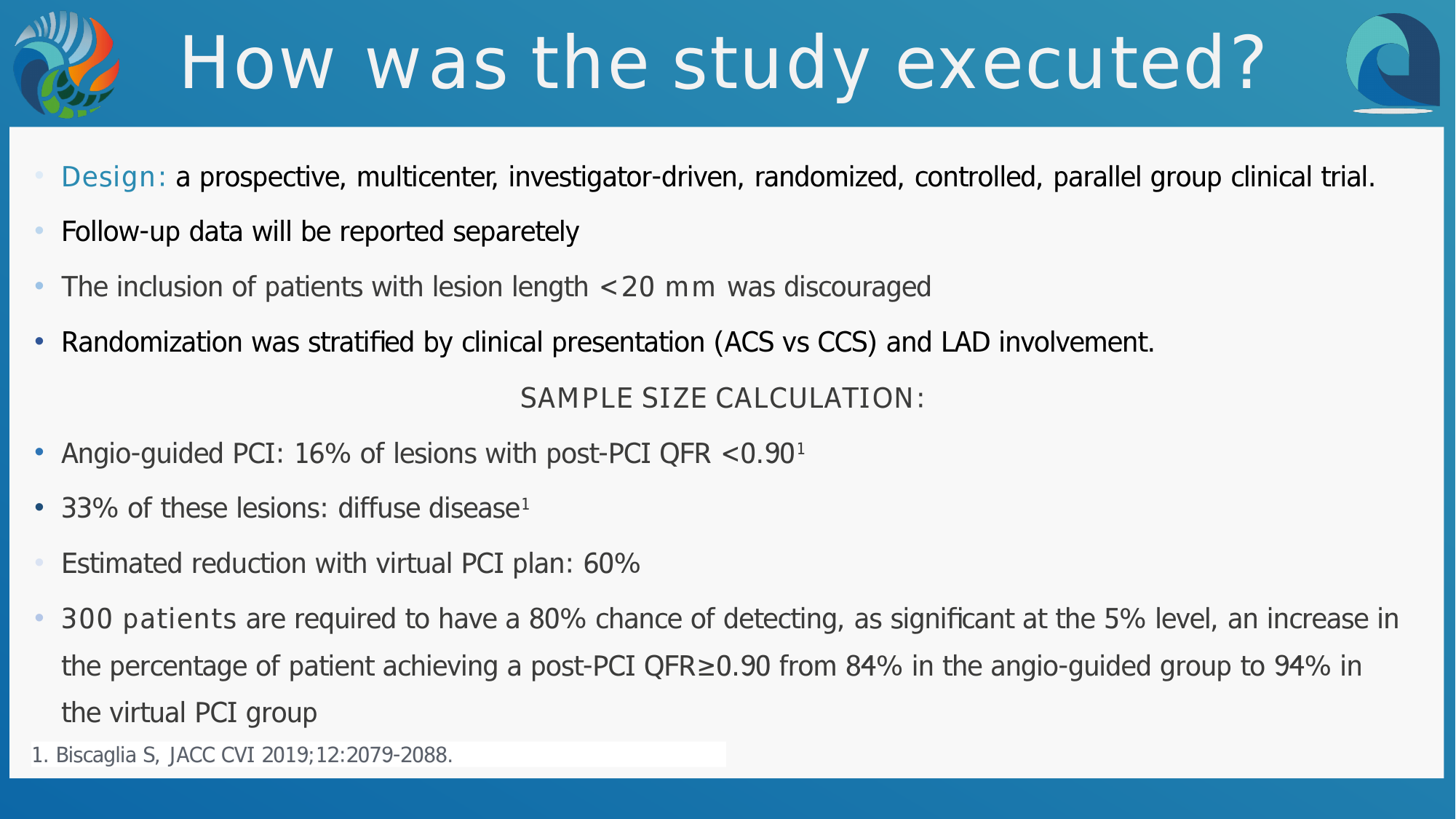

# How was the study executed?
Design: a prospective, multicenter, investigator-driven, randomized, controlled, parallel group clinical trial.
Follow-up data will be reported separetely
The inclusion of patients with lesion length <20 mm was discouraged
Randomization was stratified by clinical presentation (ACS vs CCS) and LAD involvement.
SAMPLE SIZE CALCULATION:
Angio-guided PCI: 16% of lesions with post-PCI QFR <0.901
33% of these lesions: diffuse disease1
Estimated reduction with virtual PCI plan: 60%
300 patients are required to have a 80% chance of detecting, as significant at the 5% level, an increase in the percentage of patient achieving a post-PCI QFR≥0.90 from 84% in the angio-guided group to 94% in the virtual PCI group

1. Biscaglia S, JACC CVI 2019;12:2079-2088.